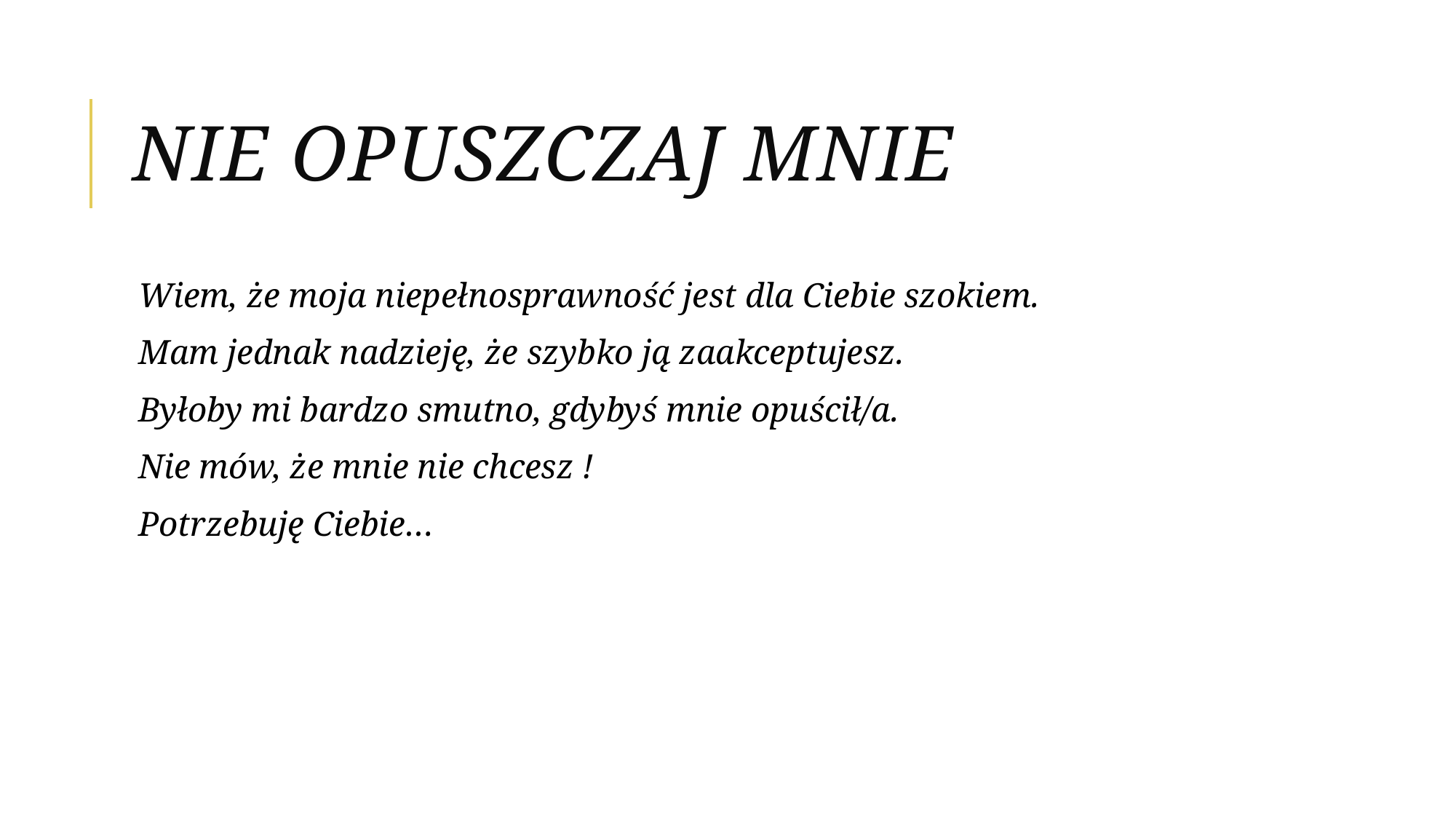

# Nie opuszczaj mnie
Wiem, że moja niepełnosprawność jest dla Ciebie szokiem.
Mam jednak nadzieję, że szybko ją zaakceptujesz.
Byłoby mi bardzo smutno, gdybyś mnie opuścił/a.
Nie mów, że mnie nie chcesz !
Potrzebuję Ciebie…